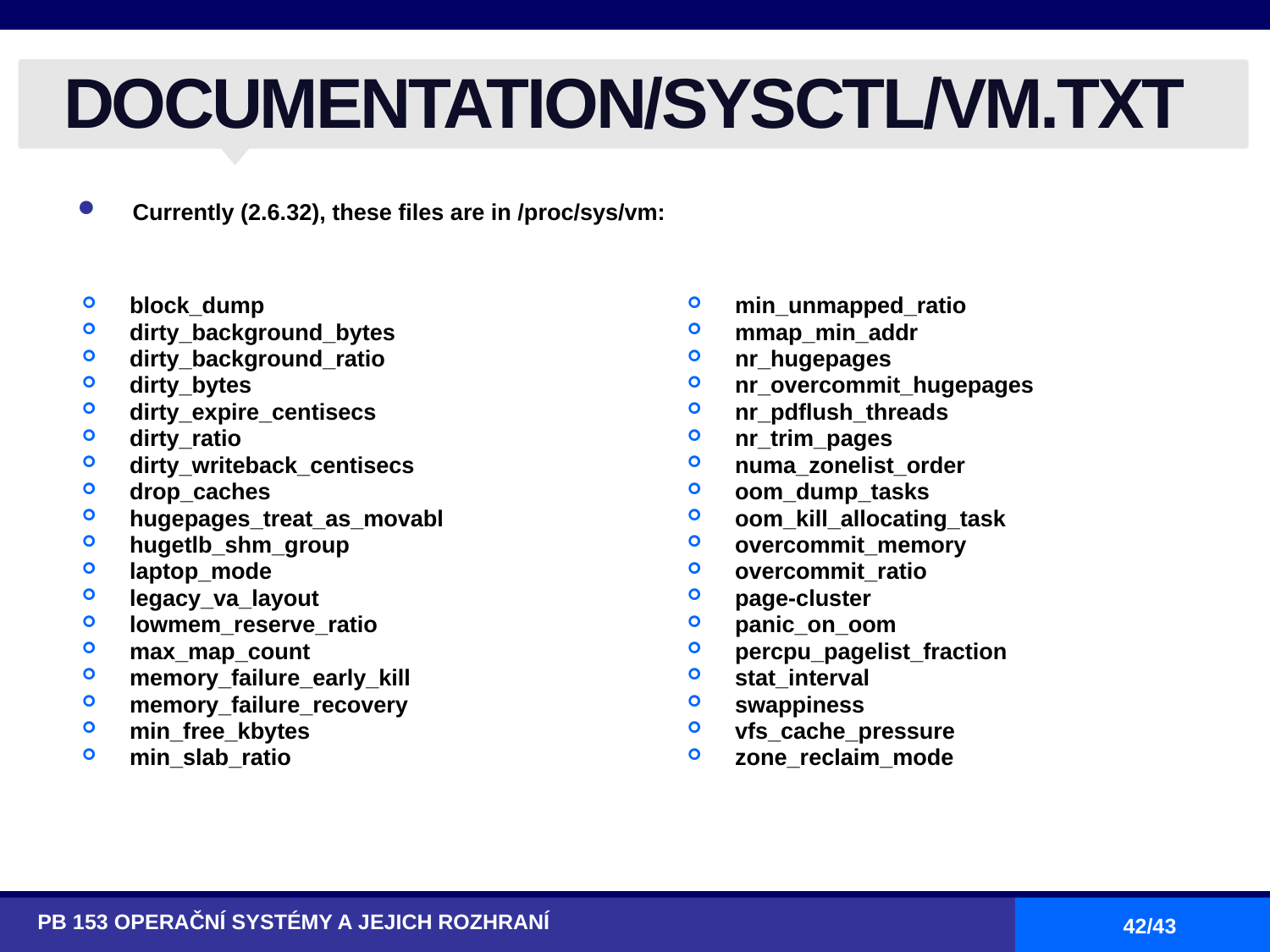

# DOCUMENTATION/SYSCTL/VM.TXT
Currently (2.6.32), these files are in /proc/sys/vm:

block_dump
dirty_background_bytes
dirty_background_ratio
dirty_bytes
dirty_expire_centisecs
dirty_ratio
dirty_writeback_centisecs
drop_caches
hugepages_treat_as_movabl
hugetlb_shm_group
laptop_mode
legacy_va_layout
lowmem_reserve_ratio
max_map_count
memory_failure_early_kill
memory_failure_recovery
min_free_kbytes
min_slab_ratio

min_unmapped_ratio
mmap_min_addr
nr_hugepages
nr_overcommit_hugepages
nr_pdflush_threads
nr_trim_pages
numa_zonelist_order
oom_dump_tasks
oom_kill_allocating_task
overcommit_memory
overcommit_ratio
page-cluster
panic_on_oom
percpu_pagelist_fraction
stat_interval
swappiness
vfs_cache_pressure
zone_reclaim_mode
PB 153 OPERAČNÍ SYSTÉMY A JEJICH ROZHRANÍ